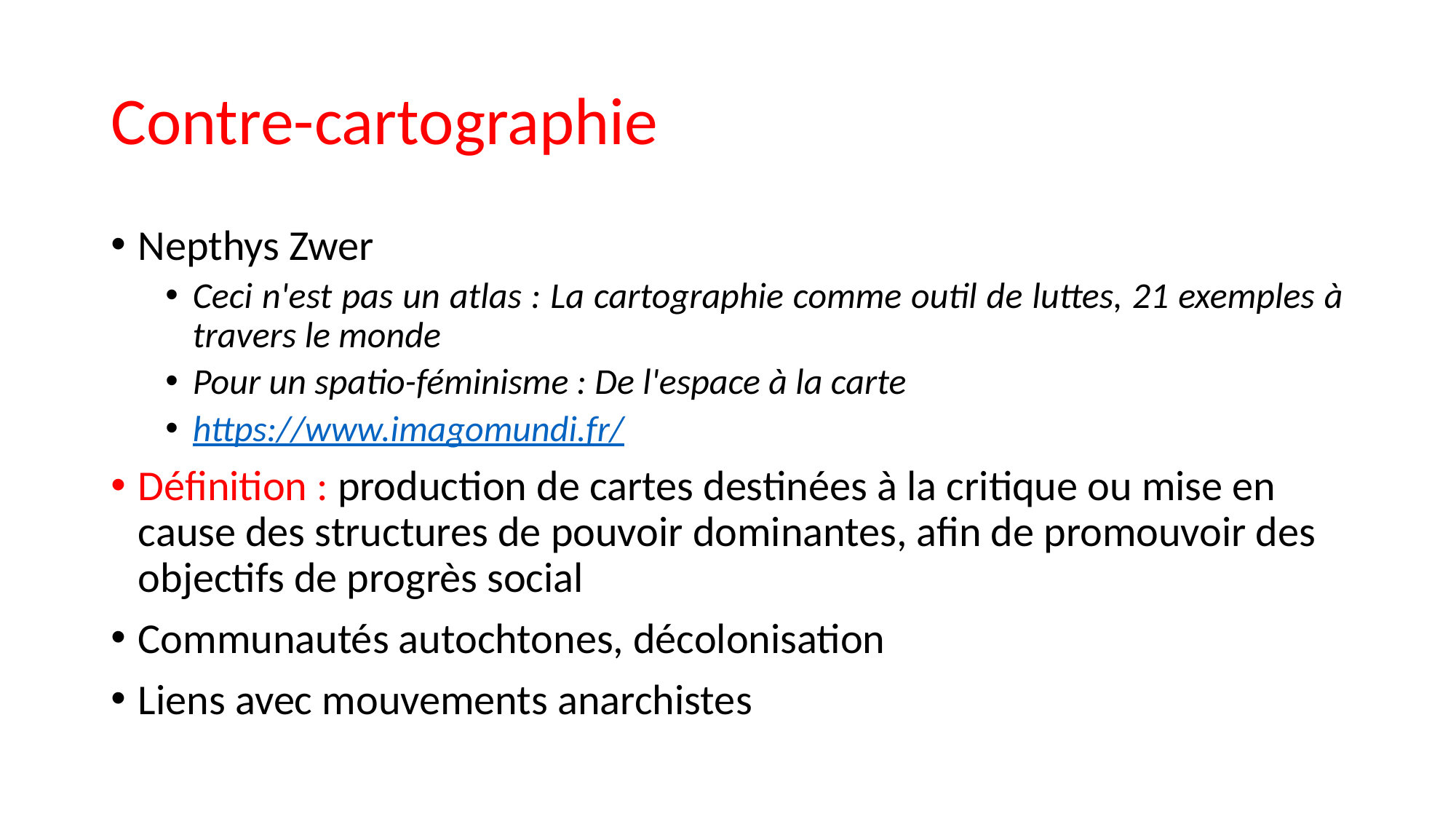

# Contre-cartographie
Nepthys Zwer
Ceci n'est pas un atlas : La cartographie comme outil de luttes, 21 exemples à travers le monde
Pour un spatio-féminisme : De l'espace à la carte
https://www.imagomundi.fr/
Définition : production de cartes destinées à la critique ou mise en cause des structures de pouvoir dominantes, afin de promouvoir des objectifs de progrès social
Communautés autochtones, décolonisation
Liens avec mouvements anarchistes